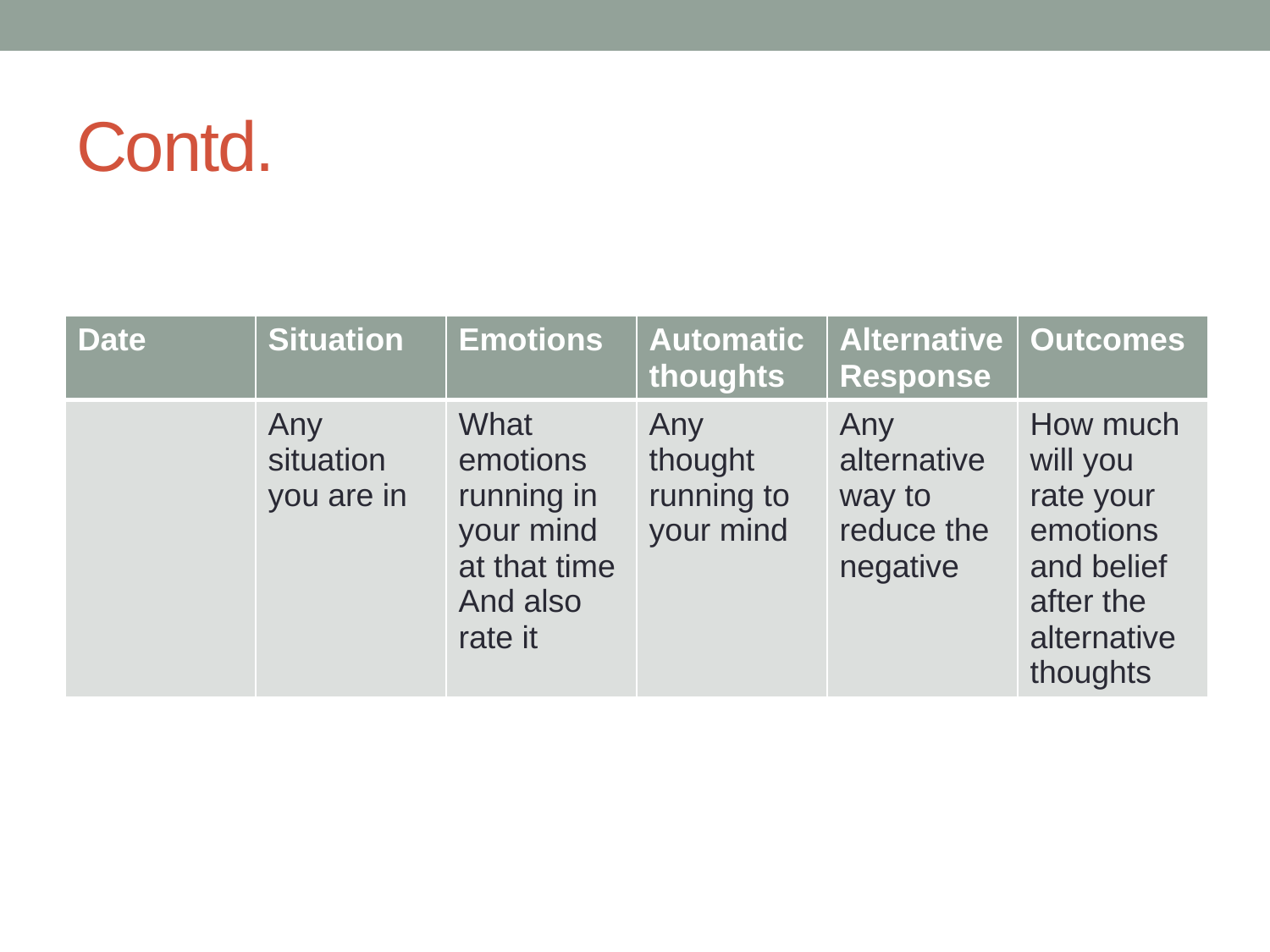

# Contd.
| Date | Situation | Emotions | Automatic thoughts | Alternative Response | Outcomes |
| --- | --- | --- | --- | --- | --- |
|  | Any situation you are in | What emotions running in your mind at that time And also rate it | Any thought running to your mind | Any alternative way to reduce the negative | How much will you rate your emotions and belief after the alternative thoughts |